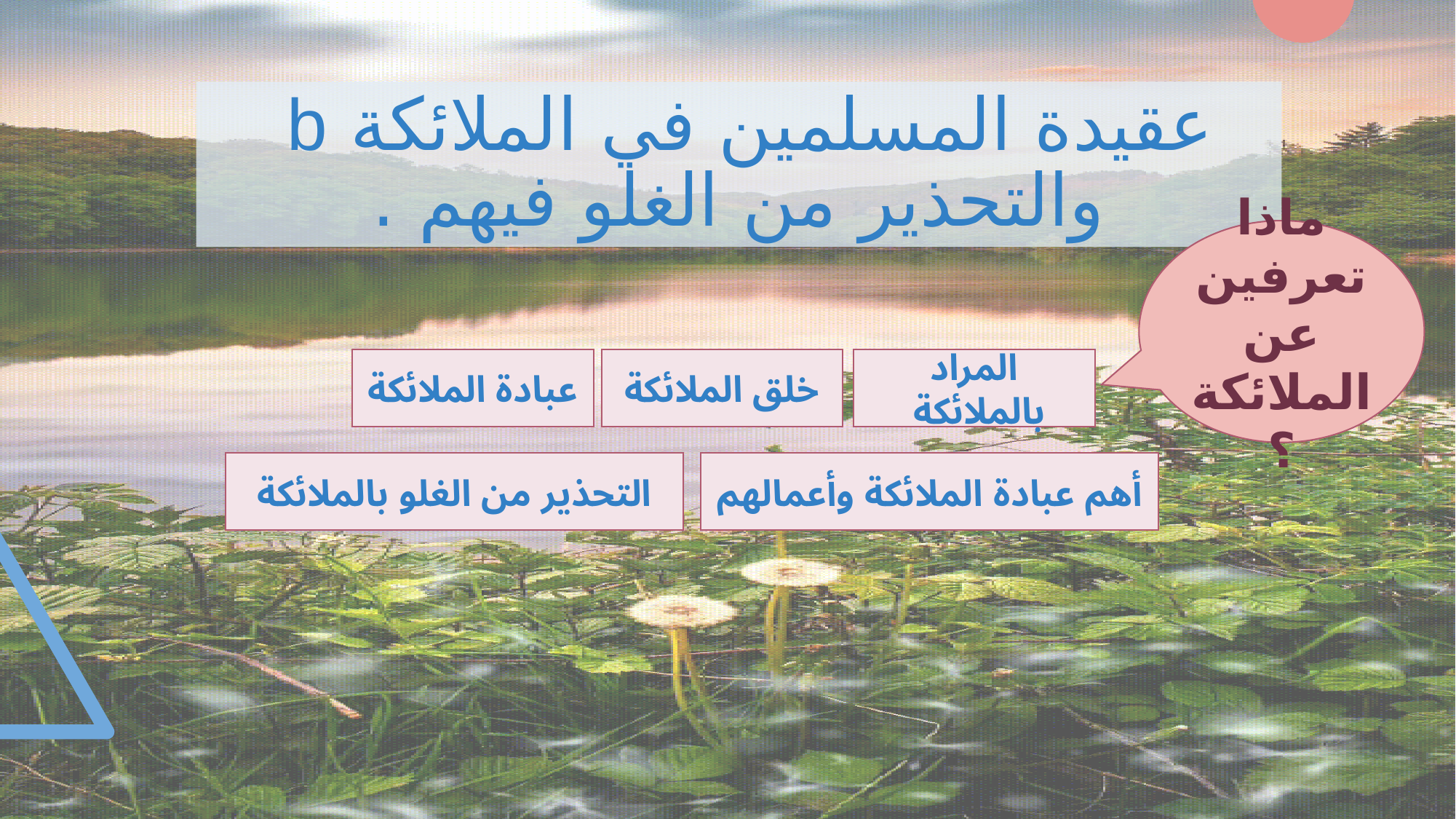

عقيدة المسلمين في الملائكة b
والتحذير من الغلو فيهم .
ماذا تعرفين عن الملائكة ؟
عبادة الملائكة
خلق الملائكة
المراد بالملائكة
التحذير من الغلو بالملائكة
أهم عبادة الملائكة وأعمالهم